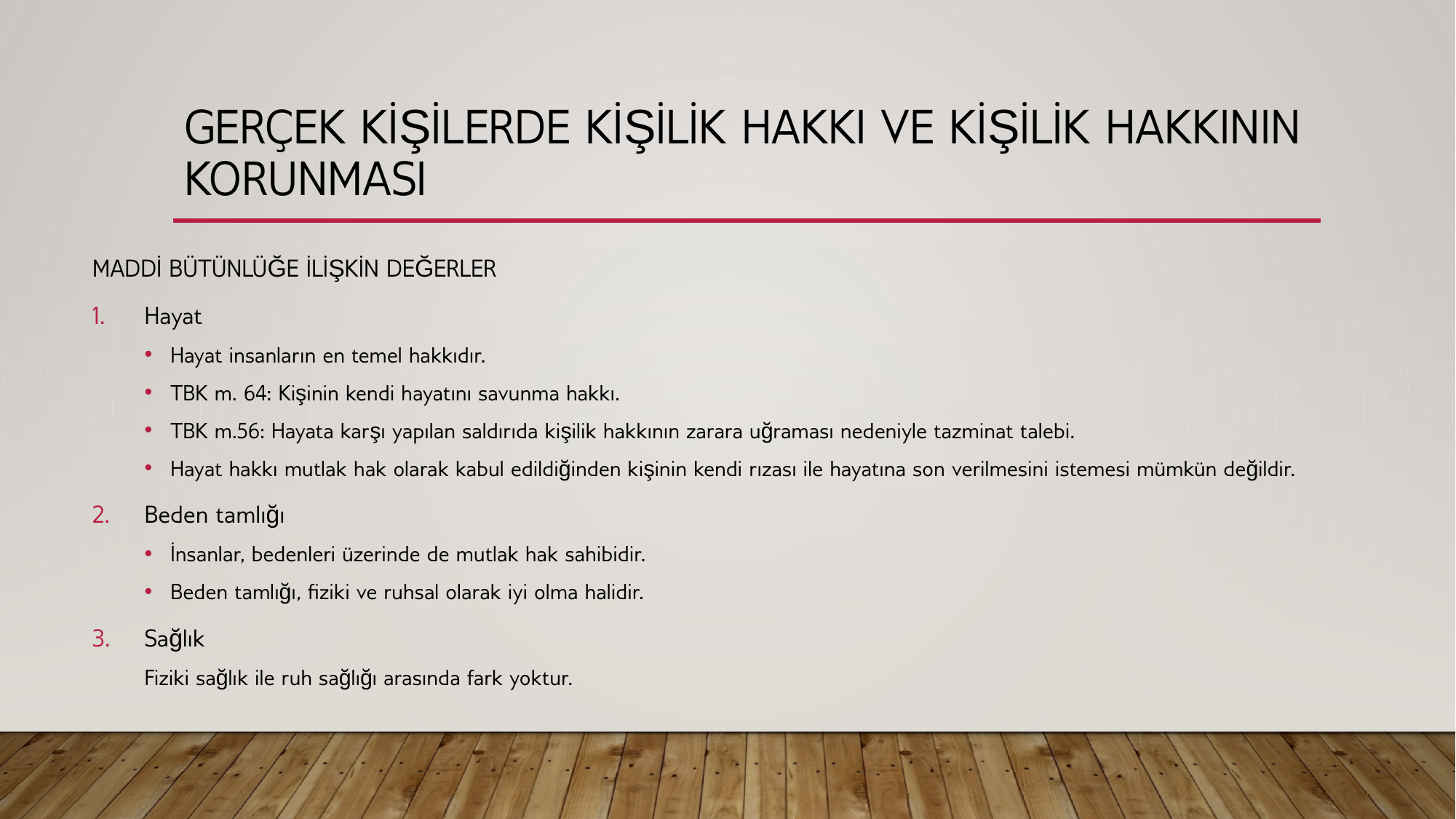

# GERÇEK KİŞİLERDE KİŞİLİK HAKKI VE KİŞİLİK HAKKININ KORUNMASI
MADDİ BÜTÜNLÜĞE İLİŞKİN DEĞERLER
Hayat
Hayat insanların en temel hakkıdır.
TBK m. 64: Kişinin kendi hayatını savunma hakkı.
TBK m.56: Hayata karşı yapılan saldırıda kişilik hakkının zarara uğraması nedeniyle tazminat talebi.
Hayat hakkı mutlak hak olarak kabul edildiğinden kişinin kendi rızası ile hayatına son verilmesini istemesi mümkün değildir.
Beden tamlığı
İnsanlar, bedenleri üzerinde de mutlak hak sahibidir.
Beden tamlığı, fiziki ve ruhsal olarak iyi olma halidir.
Sağlık
Fiziki sağlık ile ruh sağlığı arasında fark yoktur.